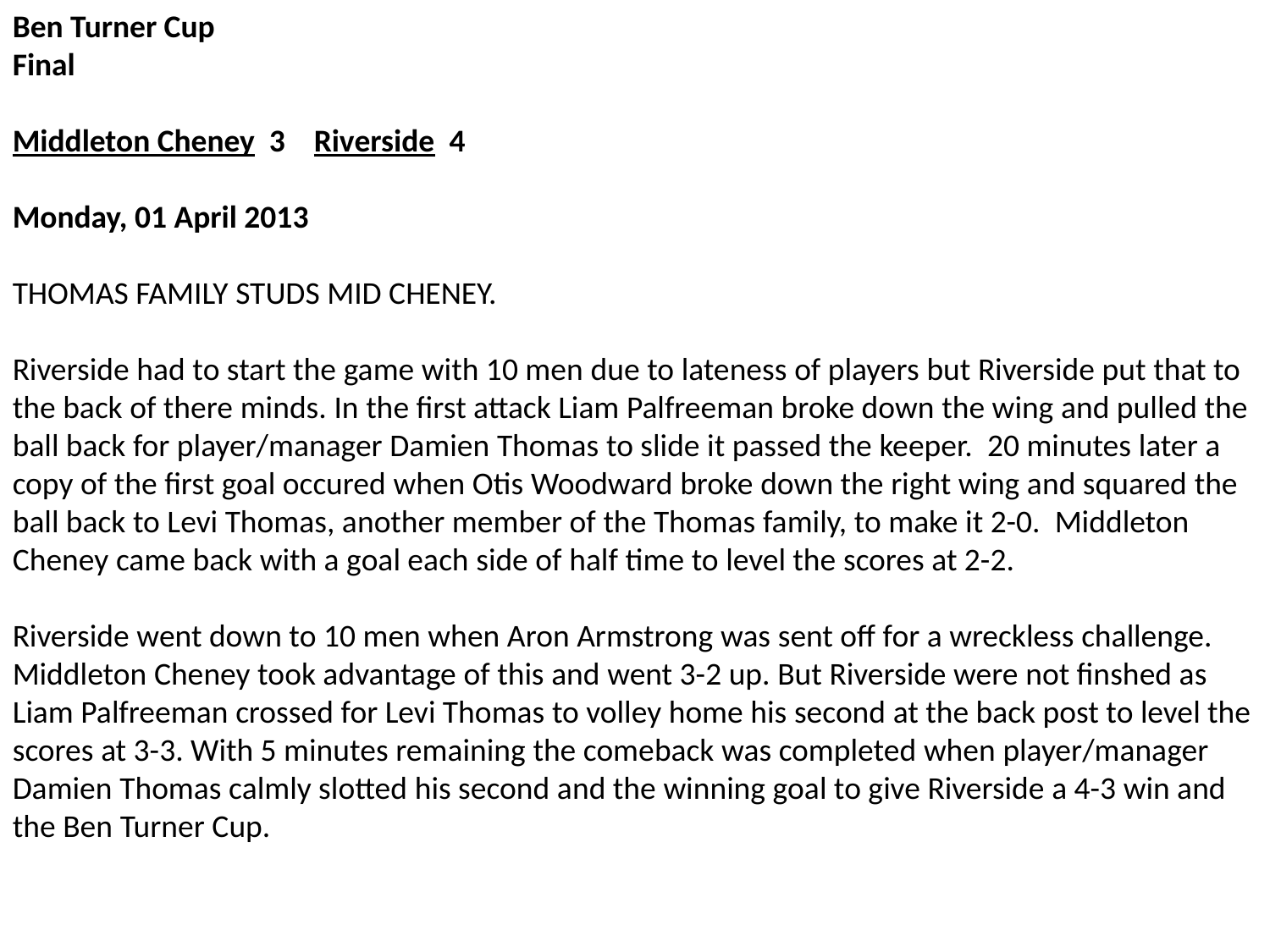

Ben Turner Cup
Final
Middleton Cheney  3    Riverside  4
Monday, 01 April 2013
THOMAS FAMILY STUDS MID CHENEY.

Riverside had to start the game with 10 men due to lateness of players but Riverside put that to the back of there minds. In the first attack Liam Palfreeman broke down the wing and pulled the ball back for player/manager Damien Thomas to slide it passed the keeper.  20 minutes later a copy of the first goal occured when Otis Woodward broke down the right wing and squared the ball back to Levi Thomas, another member of the Thomas family, to make it 2-0.  Middleton Cheney came back with a goal each side of half time to level the scores at 2-2.

Riverside went down to 10 men when Aron Armstrong was sent off for a wreckless challenge. Middleton Cheney took advantage of this and went 3-2 up. But Riverside were not finshed as Liam Palfreeman crossed for Levi Thomas to volley home his second at the back post to level the scores at 3-3. With 5 minutes remaining the comeback was completed when player/manager Damien Thomas calmly slotted his second and the winning goal to give Riverside a 4-3 win and the Ben Turner Cup.